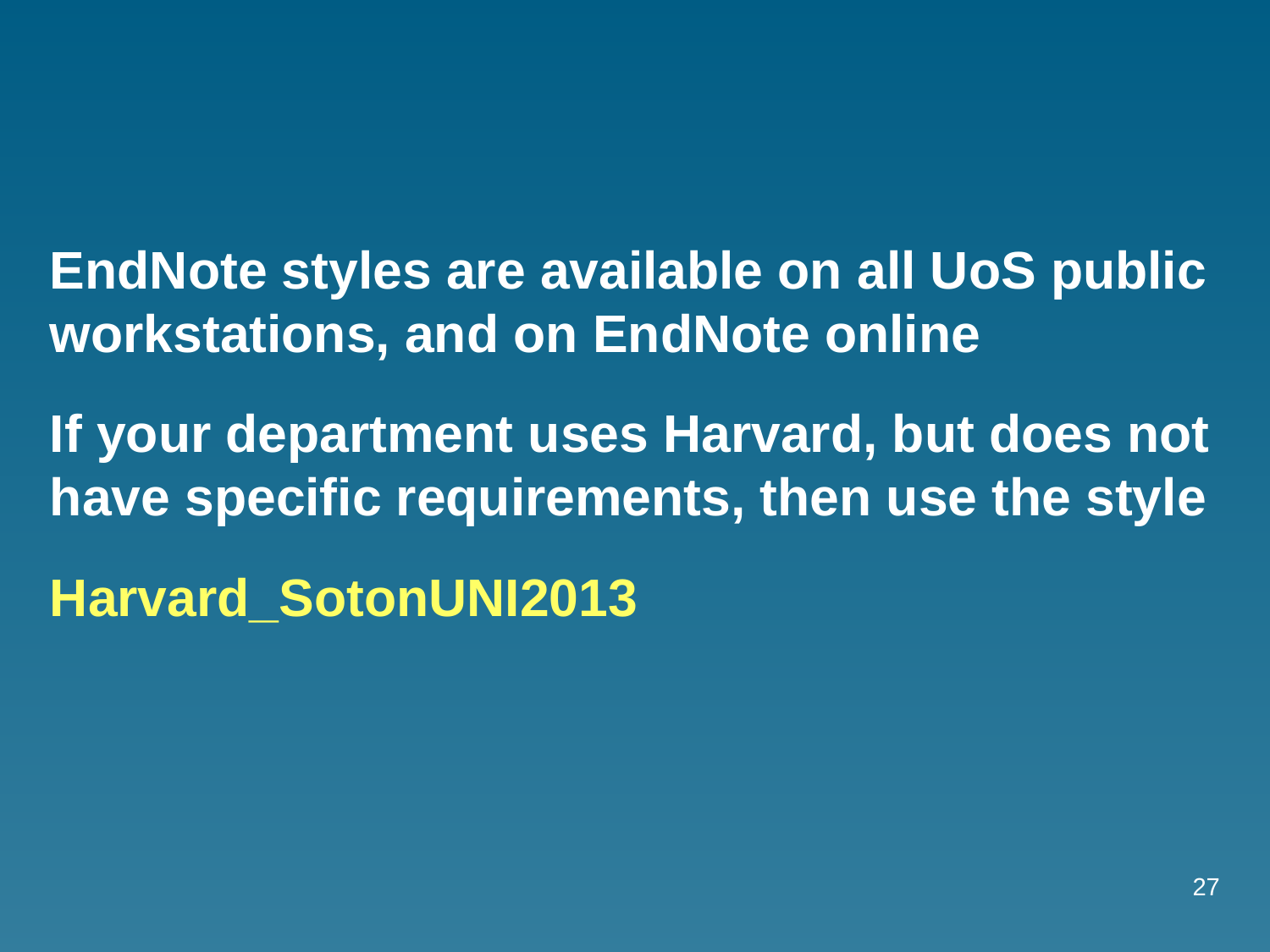

EndNote styles are available on all UoS public workstations, and on EndNote online
If your department uses Harvard, but does not have specific requirements, then use the style
Harvard_SotonUNI2013
27